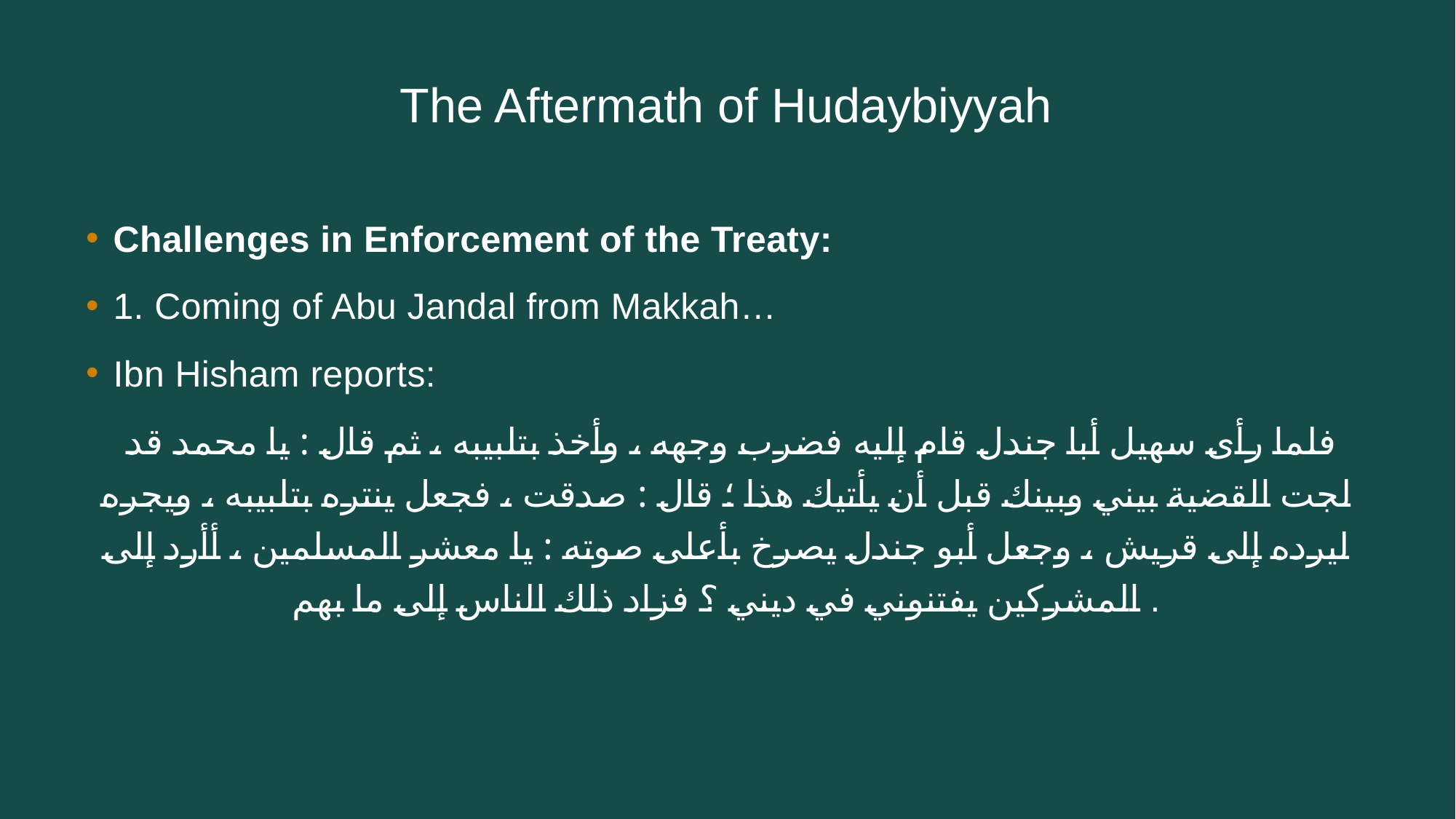

# The Aftermath of Hudaybiyyah
Challenges in Enforcement of the Treaty:
1. Coming of Abu Jandal from Makkah…
Ibn Hisham reports:
 فلما رأى سهيل أبا جندل قام إليه فضرب وجهه ، وأخذ بتلبيبه ، ثم قال : يا محمد قد لجت القضية بيني وبينك قبل أن يأتيك هذا ؛ قال : صدقت ، فجعل ينتره بتلبيبه ، ويجره ليرده إلى قريش ، وجعل أبو جندل يصرخ بأعلى صوته : يا معشر المسلمين ، أأرد إلى المشركين يفتنوني في ديني ؟ فزاد ذلك الناس إلى ما بهم .